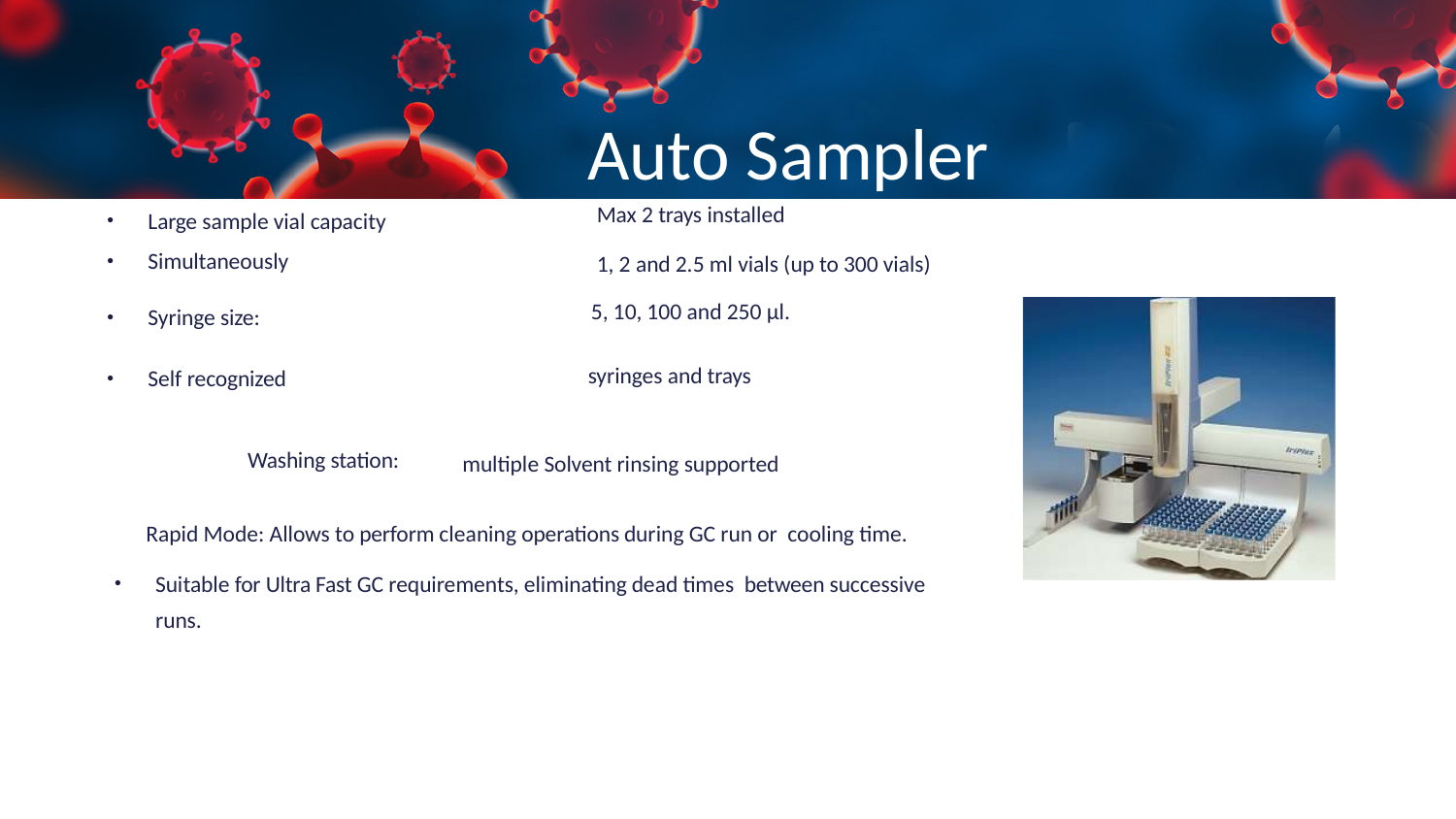

# Auto Sampler
Max 2 trays installed
Large sample vial capacity
Simultaneously
1, 2 and 2.5 ml vials (up to 300 vials)
5, 10, 100 and 250 µl.

Syringe size:
syringes and trays
Self recognized
Washing station:
         multiple Solvent rinsing supported

     Rapid Mode: Allows to perform cleaning operations during GC run or  cooling time.
Suitable for Ultra Fast GC requirements, eliminating dead times  between successive runs.